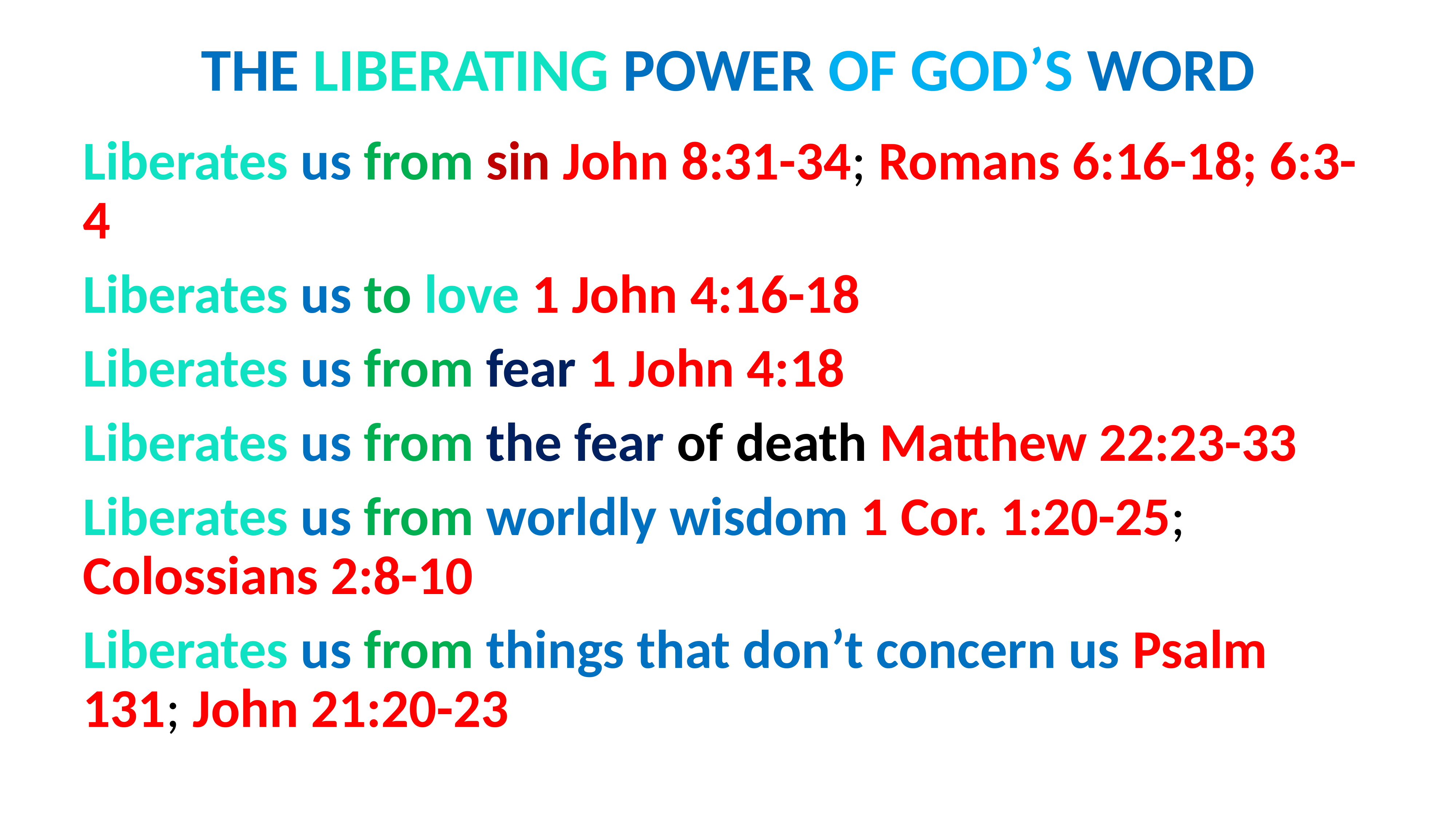

# THE LIBERATING POWER OF GOD’S WORD
Liberates us from sin John 8:31-34; Romans 6:16-18; 6:3-4
Liberates us to love 1 John 4:16-18
Liberates us from fear 1 John 4:18
Liberates us from the fear of death Matthew 22:23-33
Liberates us from worldly wisdom 1 Cor. 1:20-25; Colossians 2:8-10
Liberates us from things that don’t concern us Psalm 131; John 21:20-23